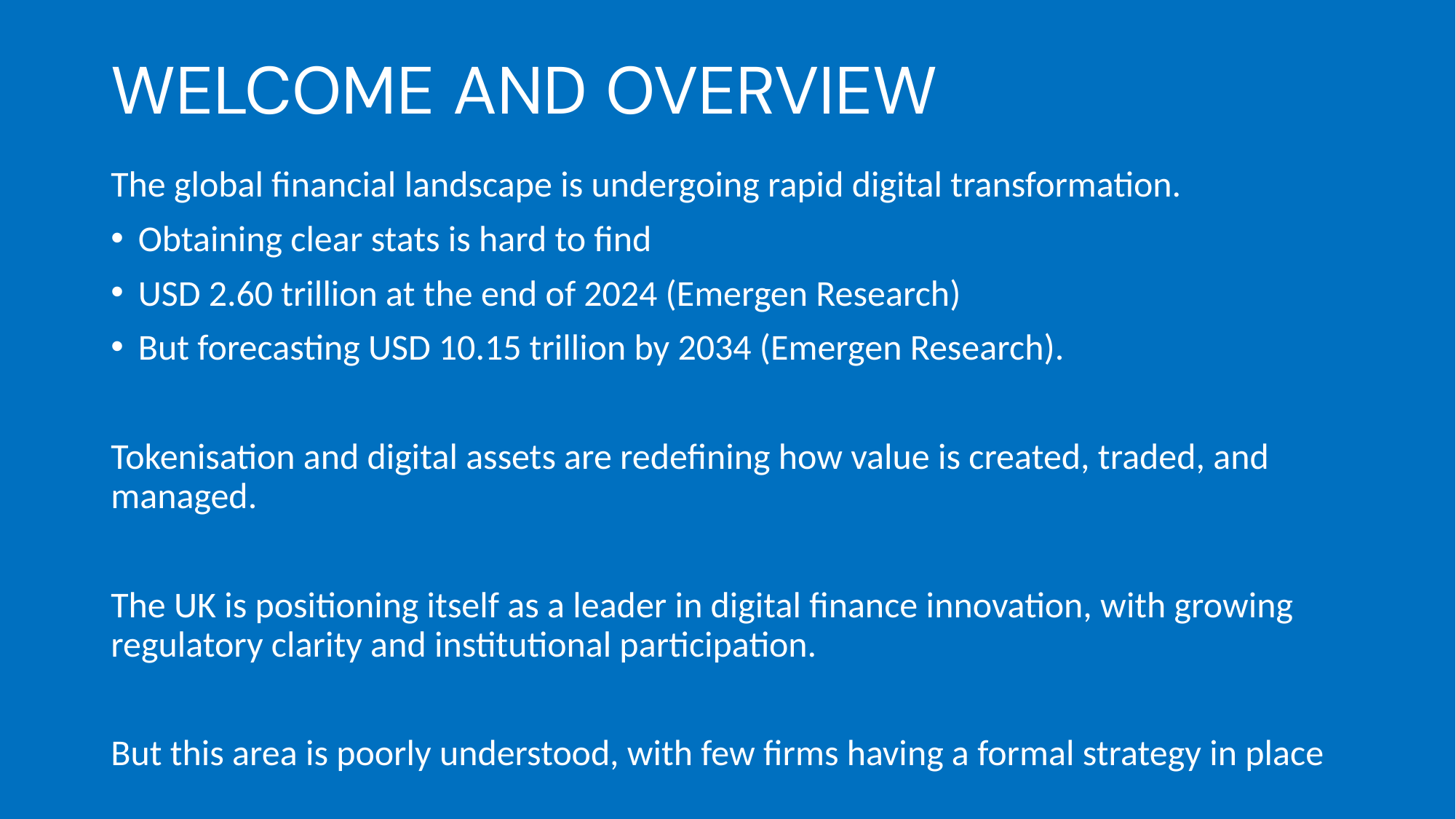

# WELCOME AND OVERVIEW
The global financial landscape is undergoing rapid digital transformation.
Obtaining clear stats is hard to find
USD 2.60 trillion at the end of 2024 (Emergen Research)
But forecasting USD 10.15 trillion by 2034 (Emergen Research).

Tokenisation and digital assets are redefining how value is created, traded, and managed.

The UK is positioning itself as a leader in digital finance innovation, with growing regulatory clarity and institutional participation.

But this area is poorly understood, with few firms having a formal strategy in place